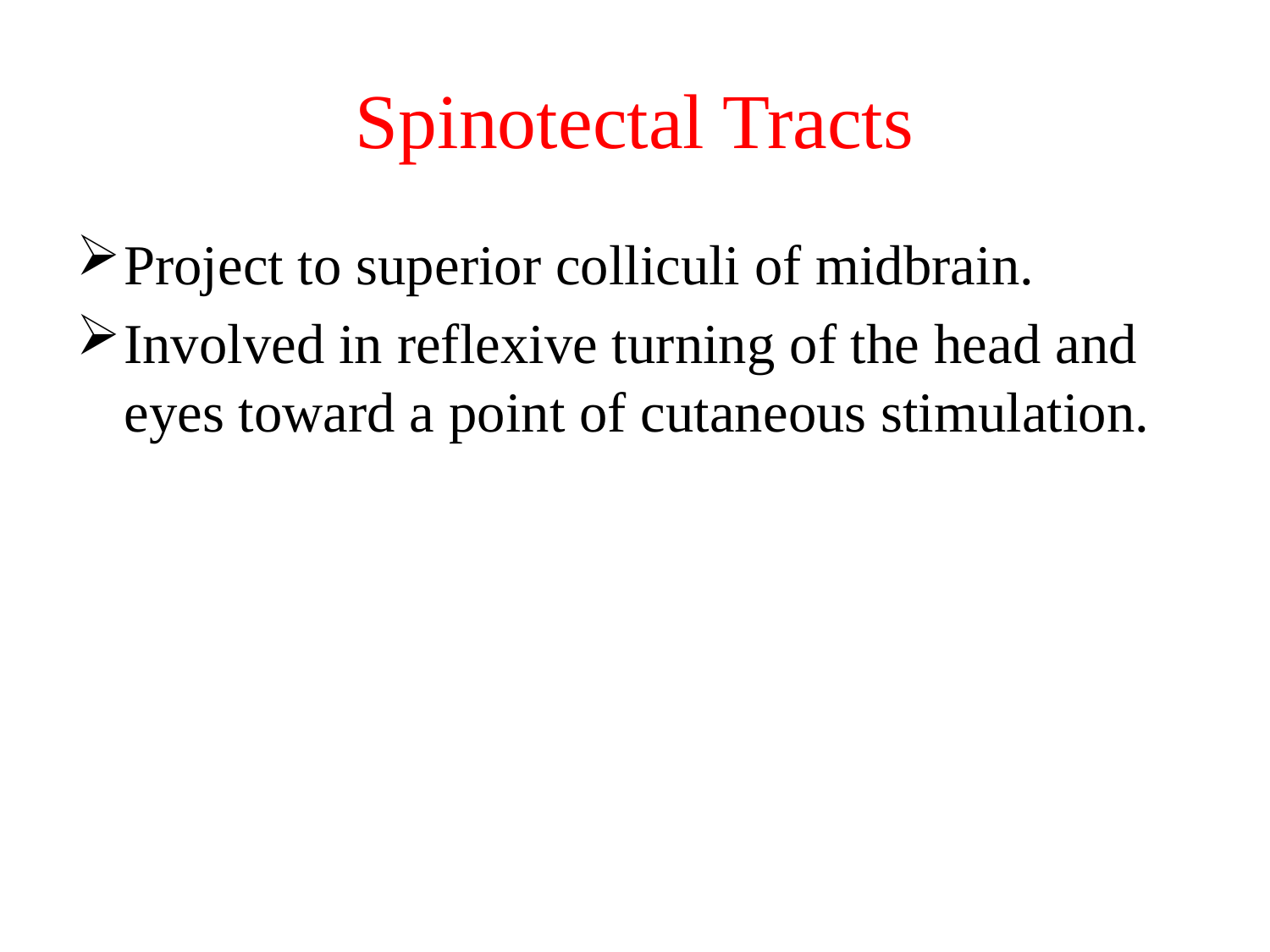

# Spinotectal Tracts
Project to superior colliculi of midbrain.
Involved in reflexive turning of the head and eyes toward a point of cutaneous stimulation.